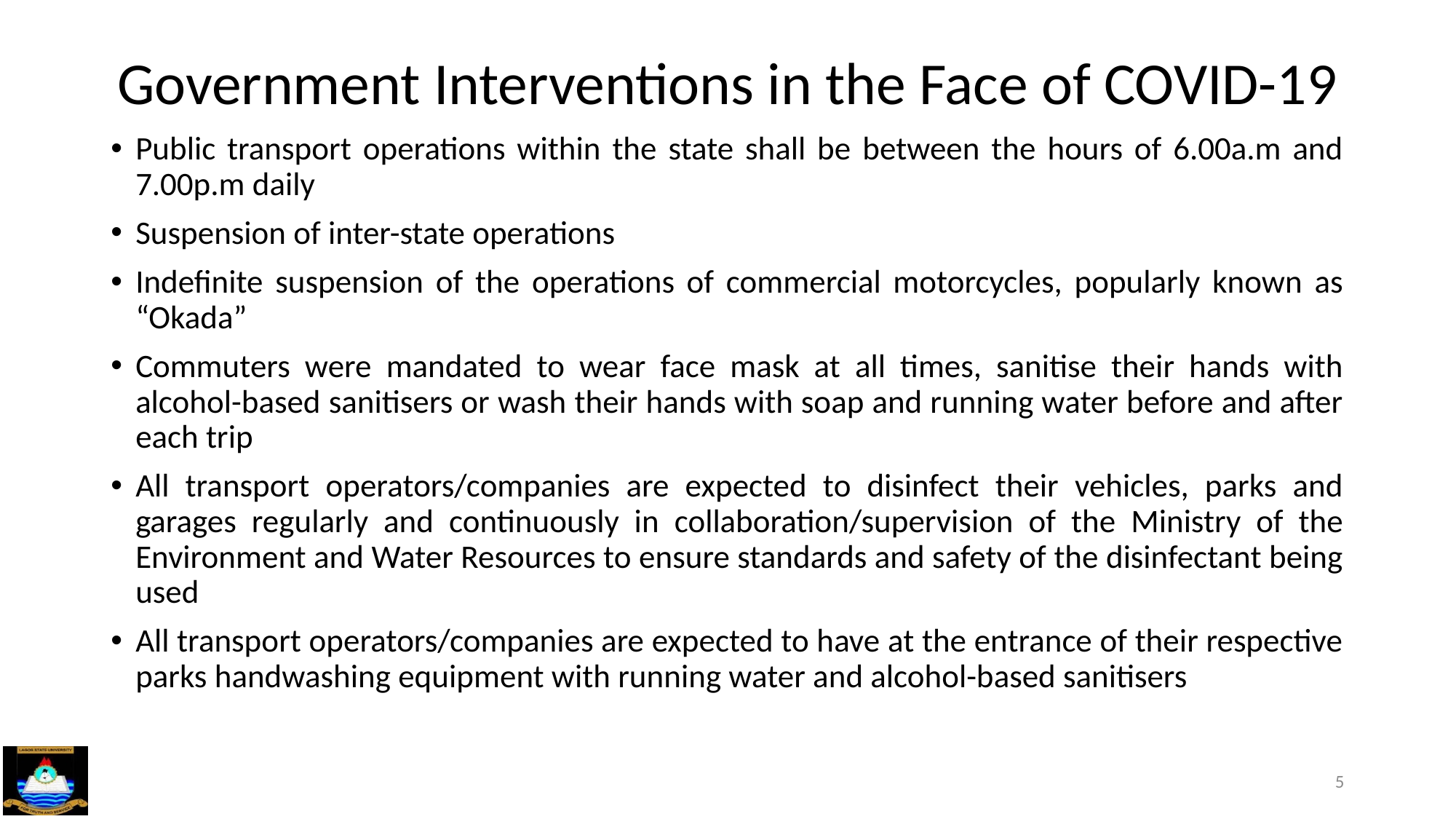

# Government Interventions in the Face of COVID-19
Public transport operations within the state shall be between the hours of 6.00a.m and 7.00p.m daily
Suspension of inter-state operations
Indefinite suspension of the operations of commercial motorcycles, popularly known as “Okada”
Commuters were mandated to wear face mask at all times, sanitise their hands with alcohol-based sanitisers or wash their hands with soap and running water before and after each trip
All transport operators/companies are expected to disinfect their vehicles, parks and garages regularly and continuously in collaboration/supervision of the Ministry of the Environment and Water Resources to ensure standards and safety of the disinfectant being used
All transport operators/companies are expected to have at the entrance of their respective parks handwashing equipment with running water and alcohol-based sanitisers

5